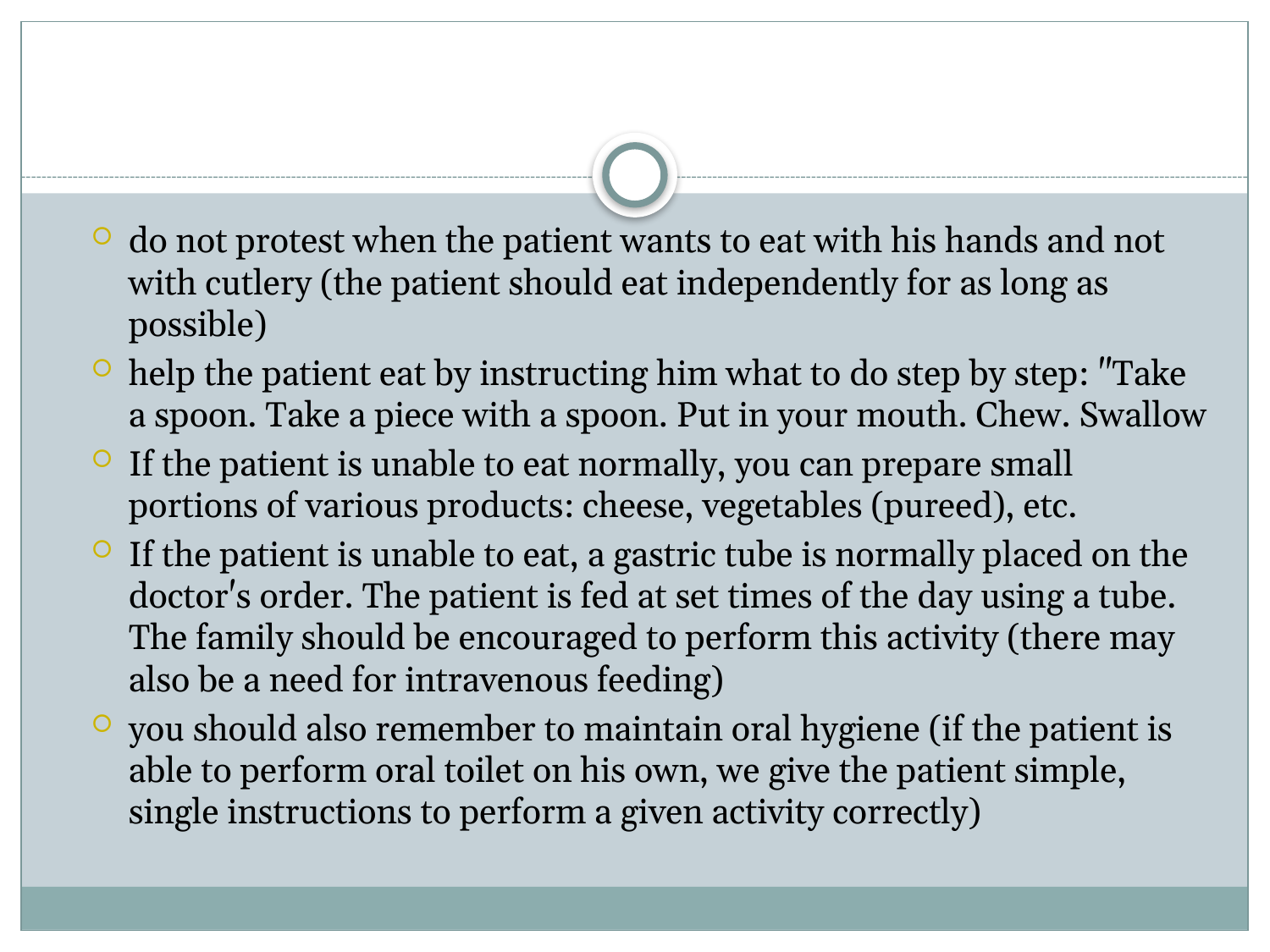

#
do not protest when the patient wants to eat with his hands and not with cutlery (the patient should eat independently for as long as possible)
help the patient eat by instructing him what to do step by step: "Take a spoon. Take a piece with a spoon. Put in your mouth. Chew. Swallow
If the patient is unable to eat normally, you can prepare small portions of various products: cheese, vegetables (pureed), etc.
If the patient is unable to eat, a gastric tube is normally placed on the doctor's order. The patient is fed at set times of the day using a tube. The family should be encouraged to perform this activity (there may also be a need for intravenous feeding)
you should also remember to maintain oral hygiene (if the patient is able to perform oral toilet on his own, we give the patient simple, single instructions to perform a given activity correctly)